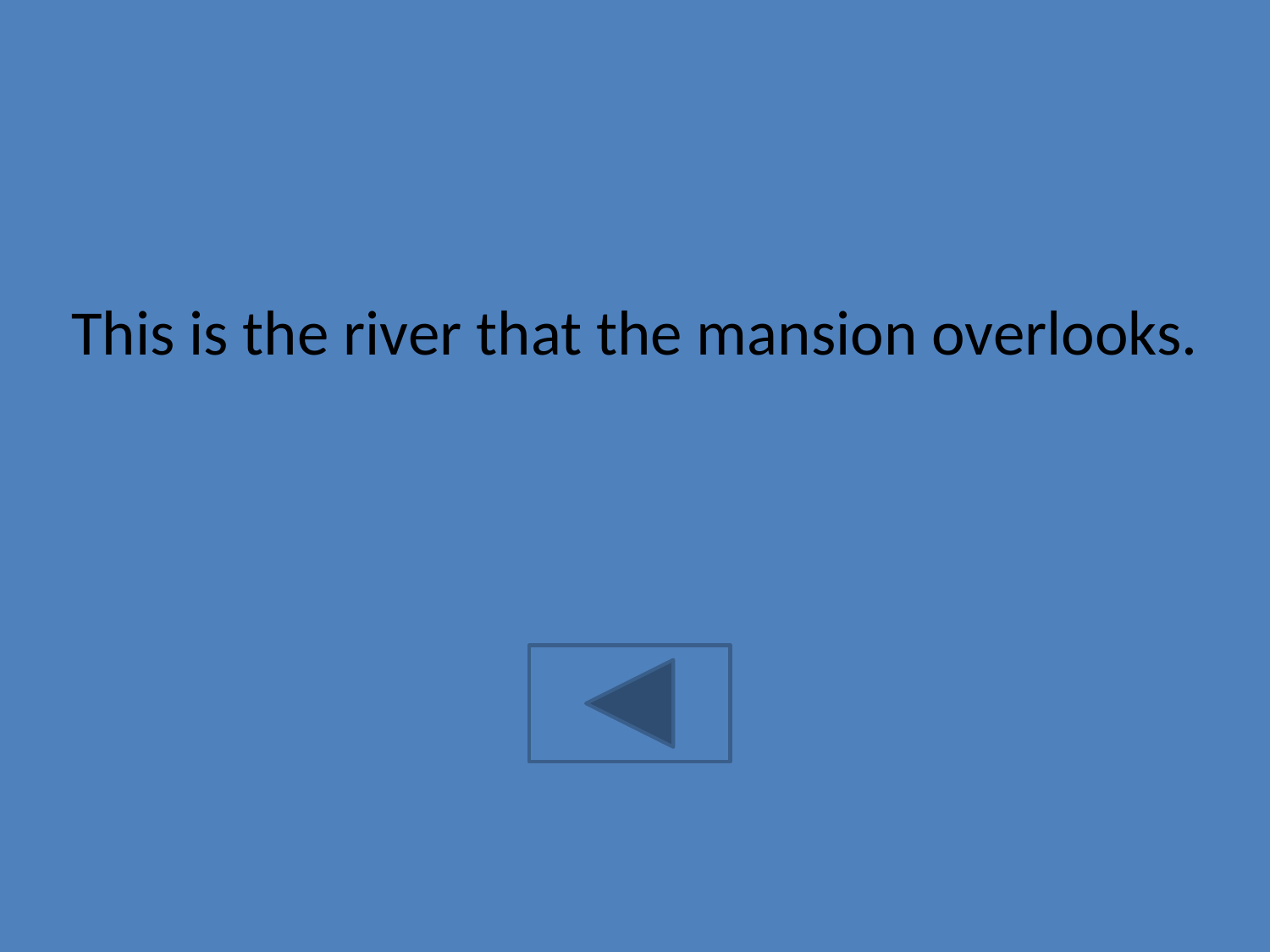

#

This is the river that the mansion overlooks.